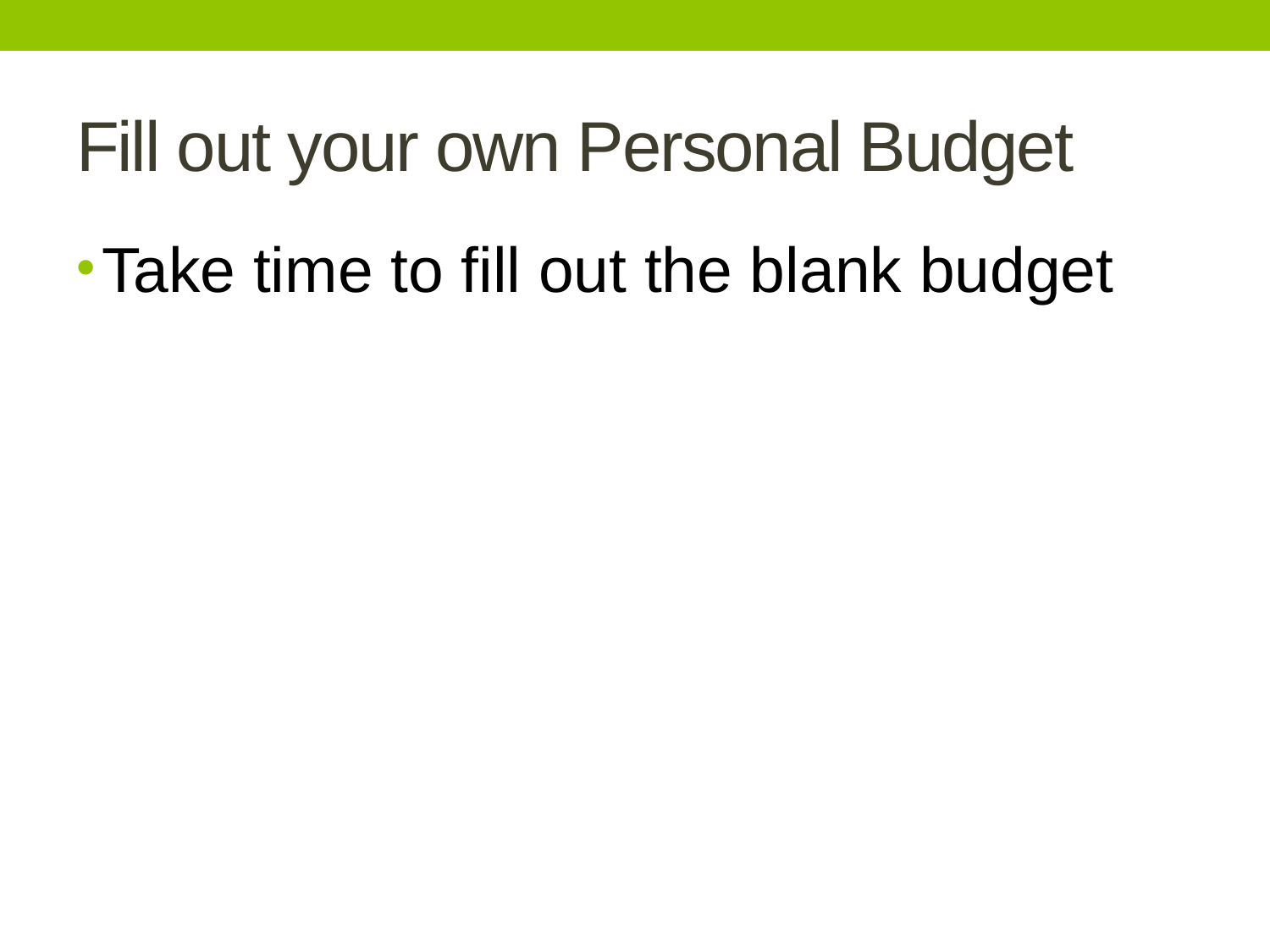

# Fill out your own Personal Budget
Take time to fill out the blank budget